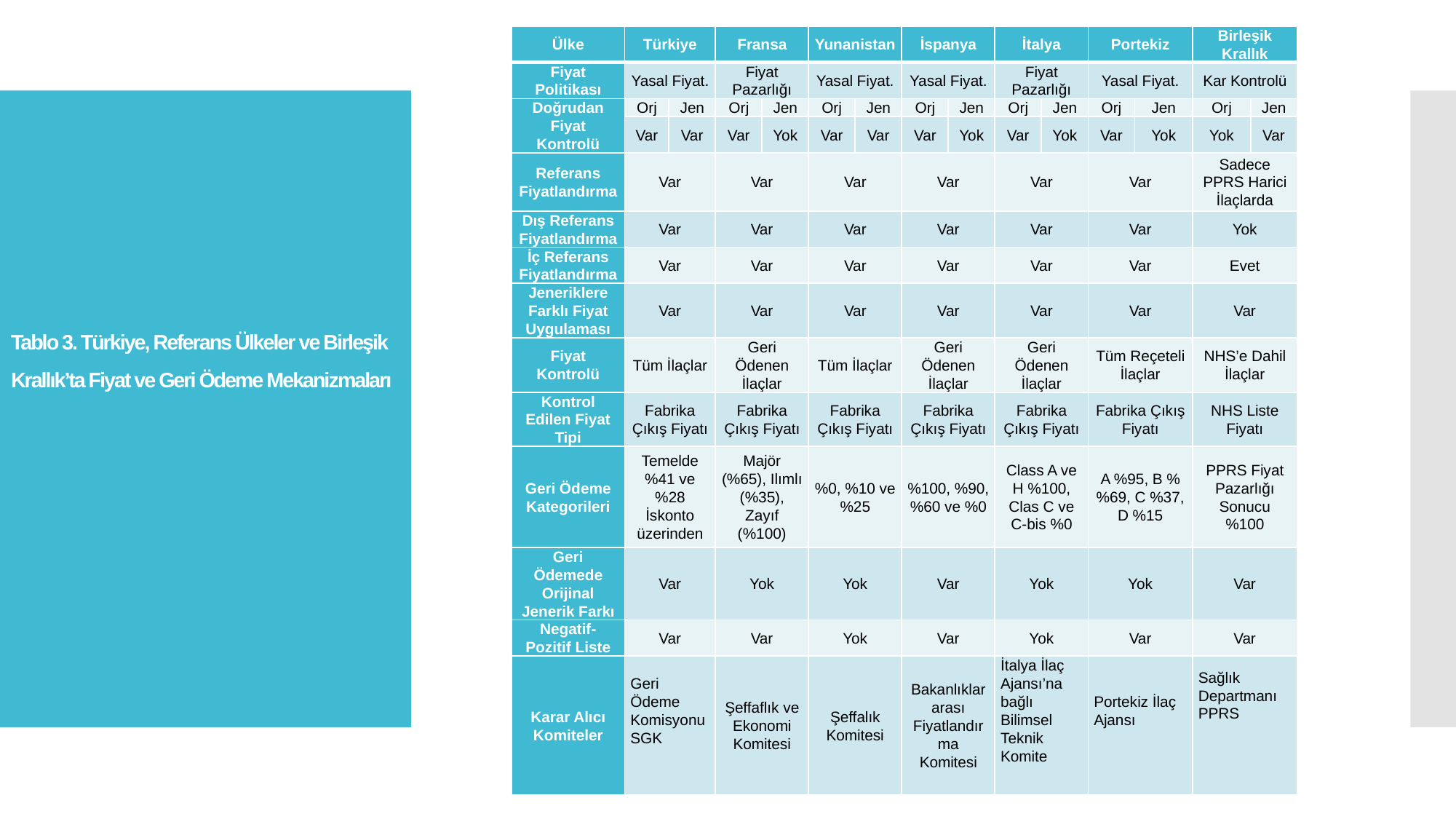

| Ülke | Türkiye |  | Fransa |  | Yunanistan |  | İspanya |  | İtalya |  | Portekiz |  | Birleşik Krallık |  |
| --- | --- | --- | --- | --- | --- | --- | --- | --- | --- | --- | --- | --- | --- | --- |
| Fiyat Politikası | Yasal Fiyat. |  | Fiyat Pazarlığı |  | Yasal Fiyat. |  | Yasal Fiyat. |  | Fiyat Pazarlığı |  | Yasal Fiyat. |  | Kar Kontrolü |  |
| Doğrudan Fiyat Kontrolü | Orj | Jen | Orj | Jen | Orj | Jen | Orj | Jen | Orj | Jen | Orj | Jen | Orj | Jen |
|  | Var | Var | Var | Yok | Var | Var | Var | Yok | Var | Yok | Var | Yok | Yok | Var |
| Referans Fiyatlandırma | Var |  | Var |  | Var |  | Var |  | Var |  | Var |  | Sadece PPRS Harici İlaçlarda |  |
| Dış Referans Fiyatlandırma | Var |  | Var |  | Var |  | Var |  | Var |  | Var |  | Yok |  |
| İç Referans Fiyatlandırma | Var |  | Var |  | Var |  | Var |  | Var |  | Var |  | Evet |  |
| Jeneriklere Farklı Fiyat Uygulaması | Var |  | Var |  | Var |  | Var |  | Var |  | Var |  | Var |  |
| Fiyat Kontrolü | Tüm İlaçlar |  | Geri Ödenen İlaçlar |  | Tüm İlaçlar |  | Geri Ödenen İlaçlar |  | Geri Ödenen İlaçlar |  | Tüm Reçeteli İlaçlar |  | NHS’e Dahil İlaçlar |  |
| Kontrol Edilen Fiyat Tipi | Fabrika Çıkış Fiyatı |  | Fabrika Çıkış Fiyatı |  | Fabrika Çıkış Fiyatı |  | Fabrika Çıkış Fiyatı |  | Fabrika Çıkış Fiyatı |  | Fabrika Çıkış Fiyatı |  | NHS Liste Fiyatı |  |
| Geri Ödeme Kategorileri | Temelde %41 ve %28 İskonto üzerinden |  | Majör (%65), Ilımlı (%35), Zayıf (%100) |  | %0, %10 ve %25 |  | %100, %90, %60 ve %0 |  | Class A ve H %100, Clas C ve C-bis %0 |  | A %95, B %%69, C %37, D %15 |  | PPRS Fiyat Pazarlığı Sonucu %100 |  |
| Geri Ödemede Orijinal Jenerik Farkı | Var |  | Yok |  | Yok |  | Var |  | Yok |  | Yok |  | Var |  |
| Negatif- Pozitif Liste | Var |  | Var |  | Yok |  | Var |  | Yok |  | Var |  | Var |  |
| Karar Alıcı Komiteler | Geri Ödeme Komisyonu SGK |  | Şeffaflık ve Ekonomi Komitesi |  | Şeffalık Komitesi |  | Bakanlıklar arası Fiyatlandırma Komitesi |  | İtalya İlaç Ajansı’na bağlı Bilimsel Teknik Komite |  | Portekiz İlaç Ajansı |  | Sağlık Departmanı PPRS |  |
# Tablo 3. Türkiye, Referans Ülkeler ve Birleşik Krallık’ta Fiyat ve Geri Ödeme Mekanizmaları